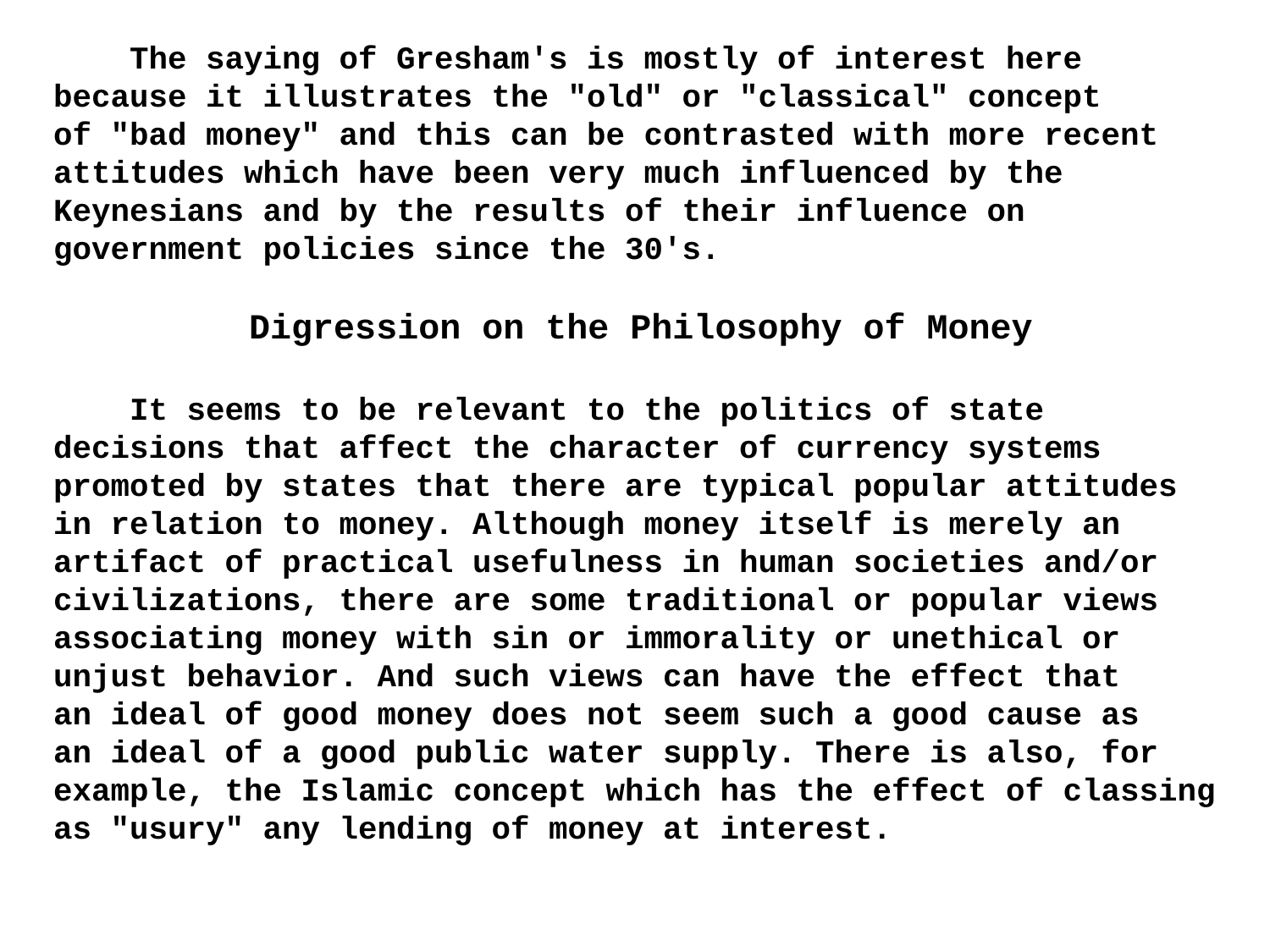

The saying of Gresham's is mostly of interest here because it illustrates the "old" or "classical" concept
of "bad money" and this can be contrasted with more recent attitudes which have been very much influenced by the Keynesians and by the results of their influence on government policies since the 30's.

Digression on the Philosophy of Money

    It seems to be relevant to the politics of state decisions that affect the character of currency systems promoted by states that there are typical popular attitudes in relation to money. Although money itself is merely an artifact of practical usefulness in human societies and/or civilizations, there are some traditional or popular views associating money with sin or immorality or unethical or unjust behavior. And such views can have the effect that
an ideal of good money does not seem such a good cause as
an ideal of a good public water supply. There is also, for example, the Islamic concept which has the effect of classing as "usury" any lending of money at interest.